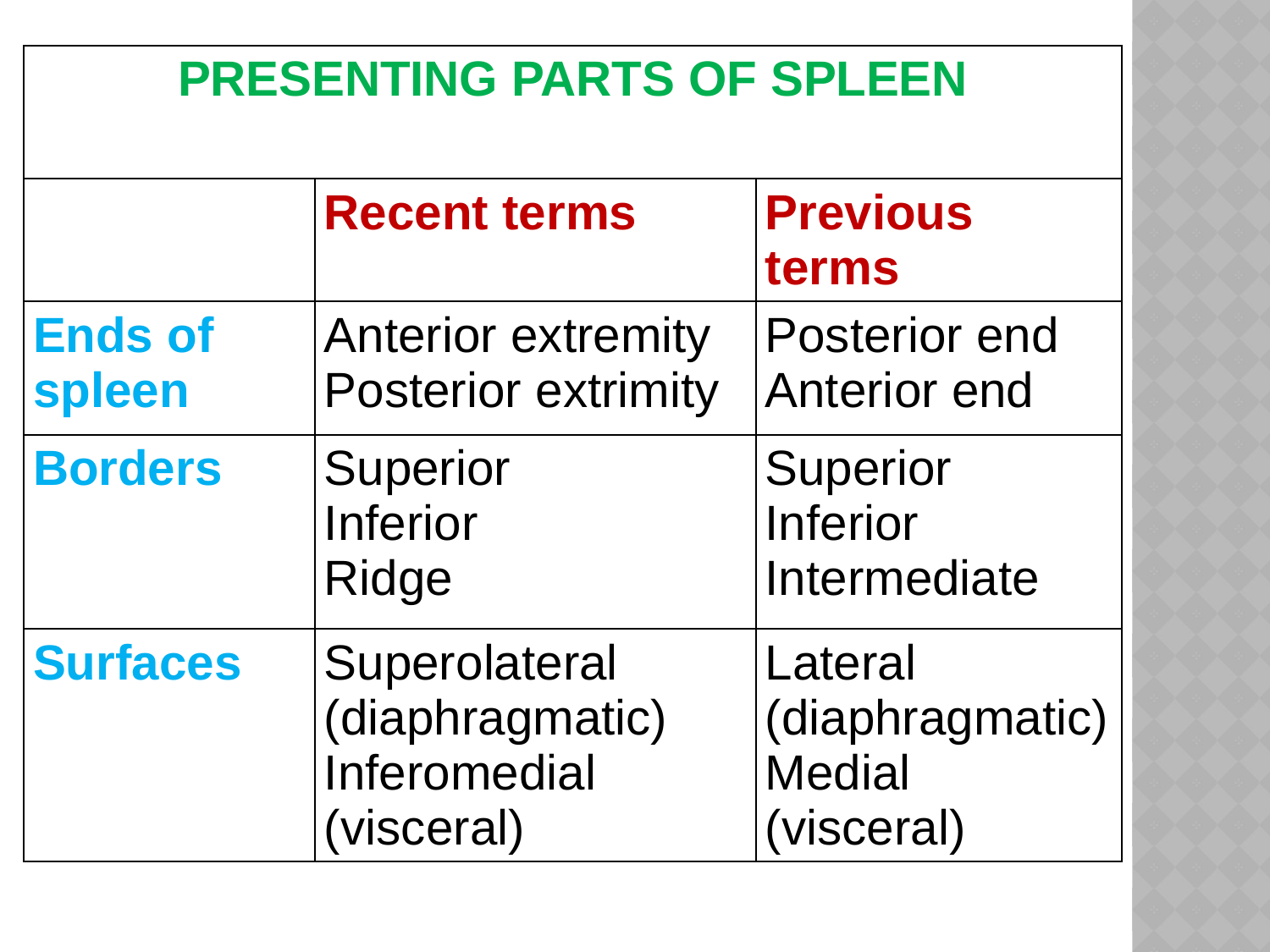

| PRESENTING PARTS OF SPLEEN |  |  |
| --- | --- | --- |
|  | Recent terms | Previous terms |
| Ends of spleen | Anterior extremity Posterior extrimity | Posterior end Anterior end |
| Borders | Superior Inferior Ridge | Superior Inferior Intermediate |
| Surfaces | Superolateral (diaphragmatic) Inferomedial (visceral) | Lateral (diaphragmatic) Medial (visceral) |